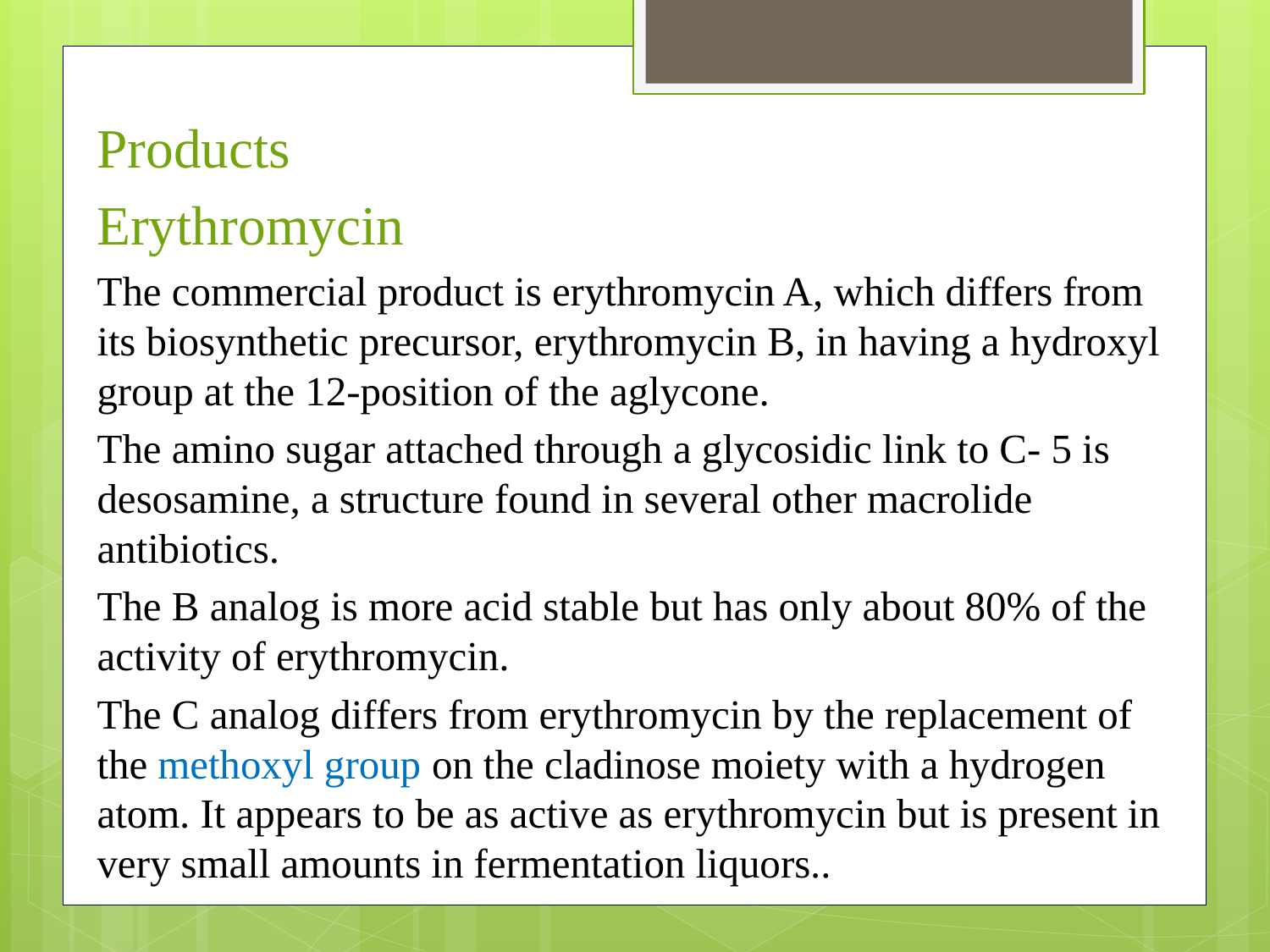

Products
Erythromycin
The commercial product is erythromycin A, which differs from its biosynthetic precursor, erythromycin B, in having a hydroxyl group at the 12-position of the aglycone.
The amino sugar attached through a glycosidic link to C- 5 is desosamine, a structure found in several other macrolide antibiotics.
The B analog is more acid stable but has only about 80% of the activity of erythromycin.
The C analog differs from erythromycin by the replacement of the methoxyl group on the cladinose moiety with a hydrogen atom. It appears to be as active as erythromycin but is present in very small amounts in fermentation liquors..